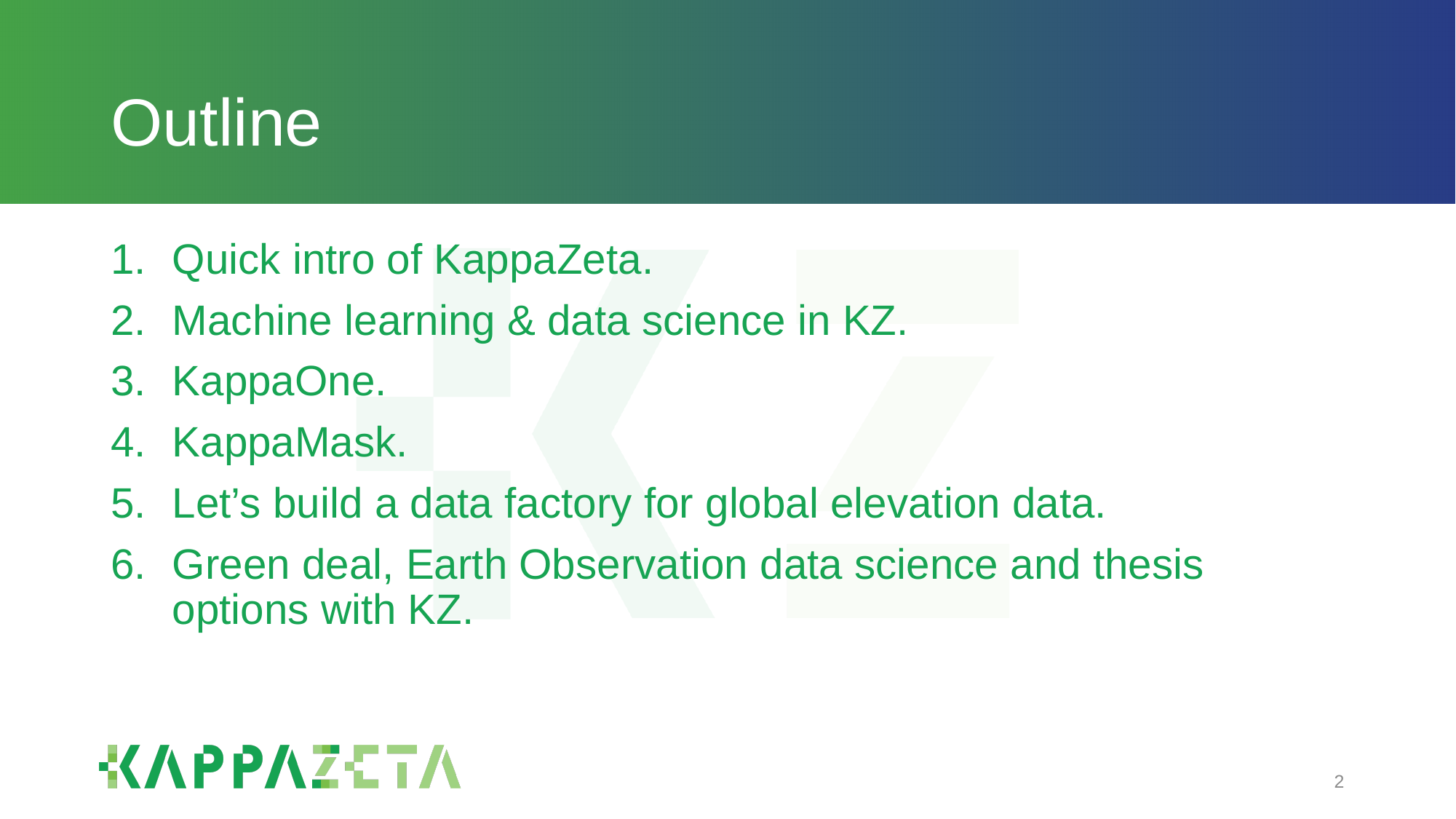

# Outline
Quick intro of KappaZeta.
Machine learning & data science in KZ.
KappaOne.
KappaMask.
Let’s build a data factory for global elevation data.
Green deal, Earth Observation data science and thesis options with KZ.
2